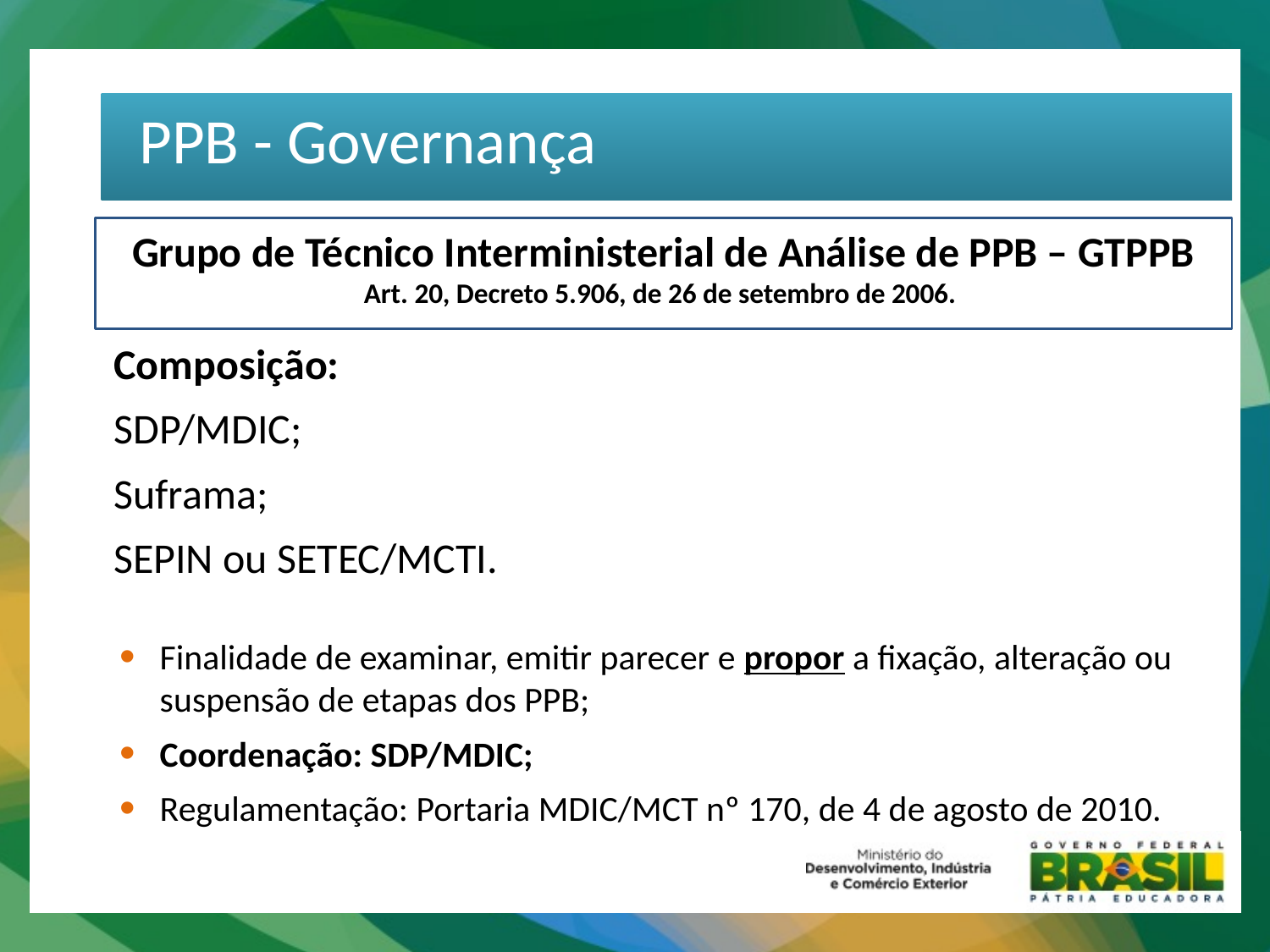

PPB - Governança
# Grupo de Técnico Interministerial de Análise de PPB – GTPPB Art. 20, Decreto 5.906, de 26 de setembro de 2006.
Composição:
SDP/MDIC;
Suframa;
SEPIN ou SETEC/MCTI.

Finalidade de examinar, emitir parecer e propor a fixação, alteração ou suspensão de etapas dos PPB;
Coordenação: SDP/MDIC;
Regulamentação: Portaria MDIC/MCT nº 170, de 4 de agosto de 2010.

.